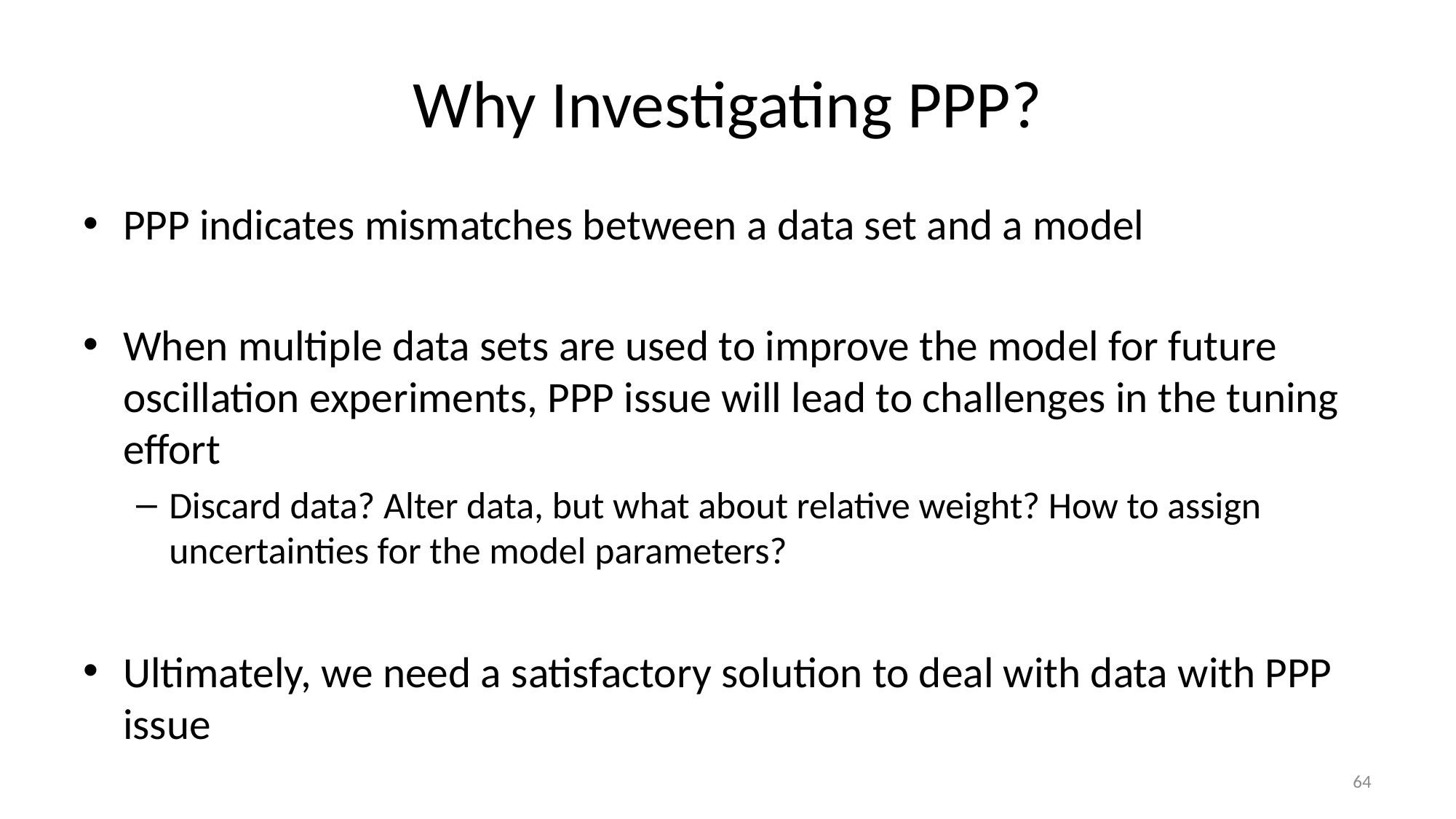

# Why Investigating PPP?
PPP indicates mismatches between a data set and a model

When multiple data sets are used to improve the model for future oscillation experiments, PPP issue will lead to challenges in the tuning effort
Discard data? Alter data, but what about relative weight? How to assign uncertainties for the model parameters?

Ultimately, we need a satisfactory solution to deal with data with PPP issue
64